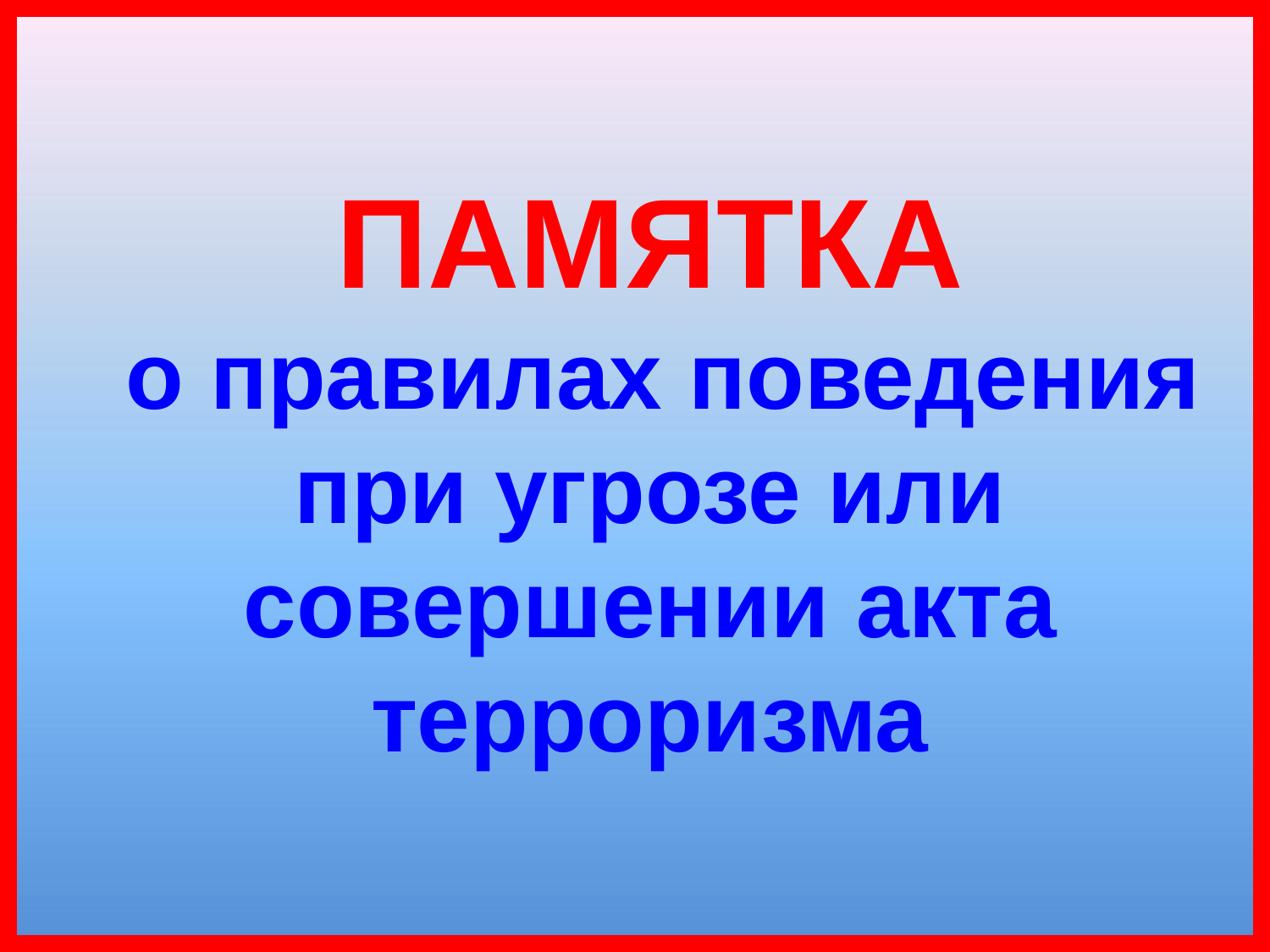

# ПАМЯТКА о правилах поведения при угрозе или совершении акта терроризма